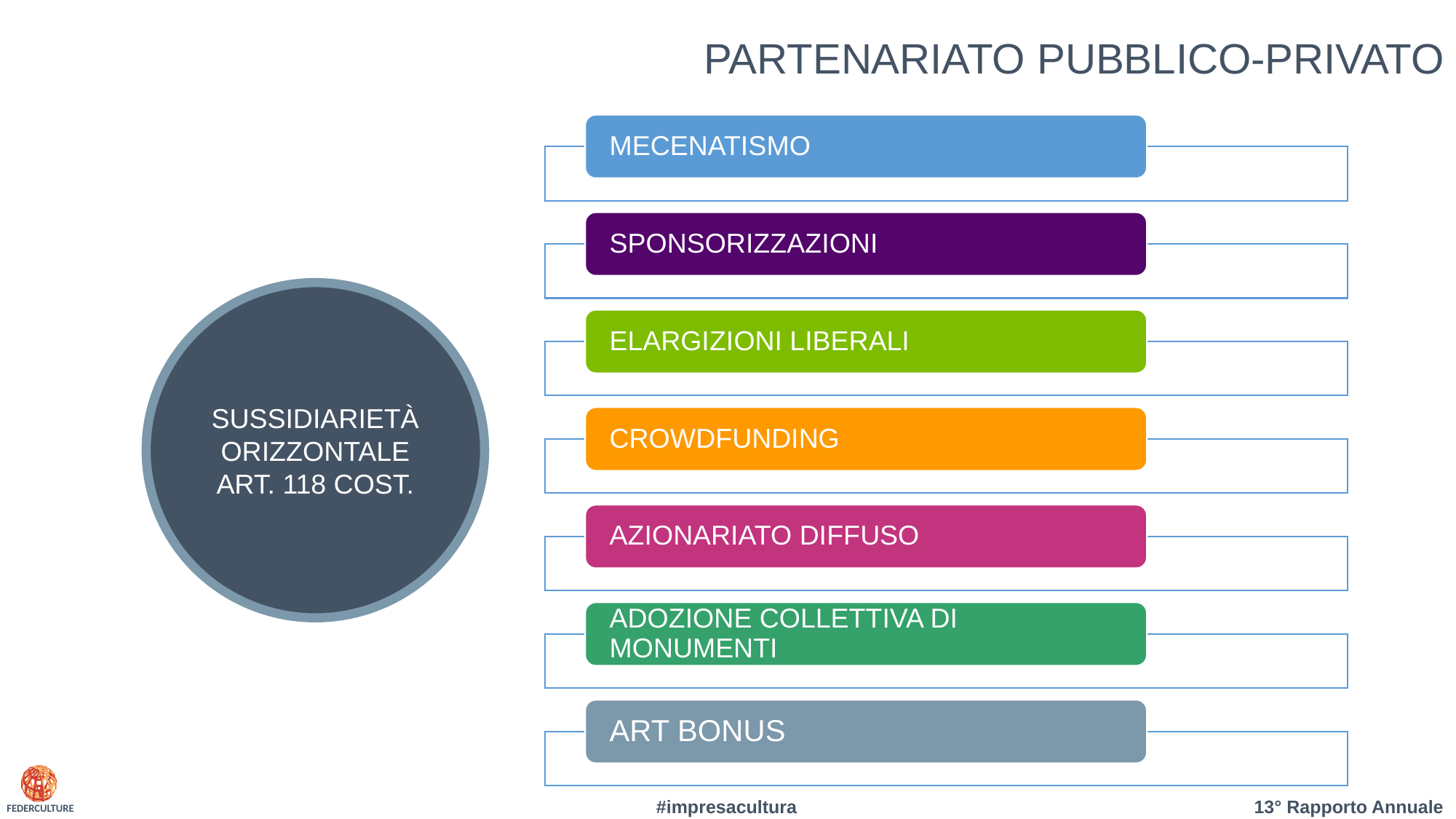

# PARTENARIATO PUBBLICO-PRIVATO
MECENATISMO
SPONSORIZZAZIONI
ELARGIZIONI LIBERALI
CROWDFUNDING
AZIONARIATO DIFFUSO
ADOZIONE COLLETTIVA DI MONUMENTI
ART BONUS
SUSSIDIARIETÀ ORIZZONTALE
ART. 118 COST.